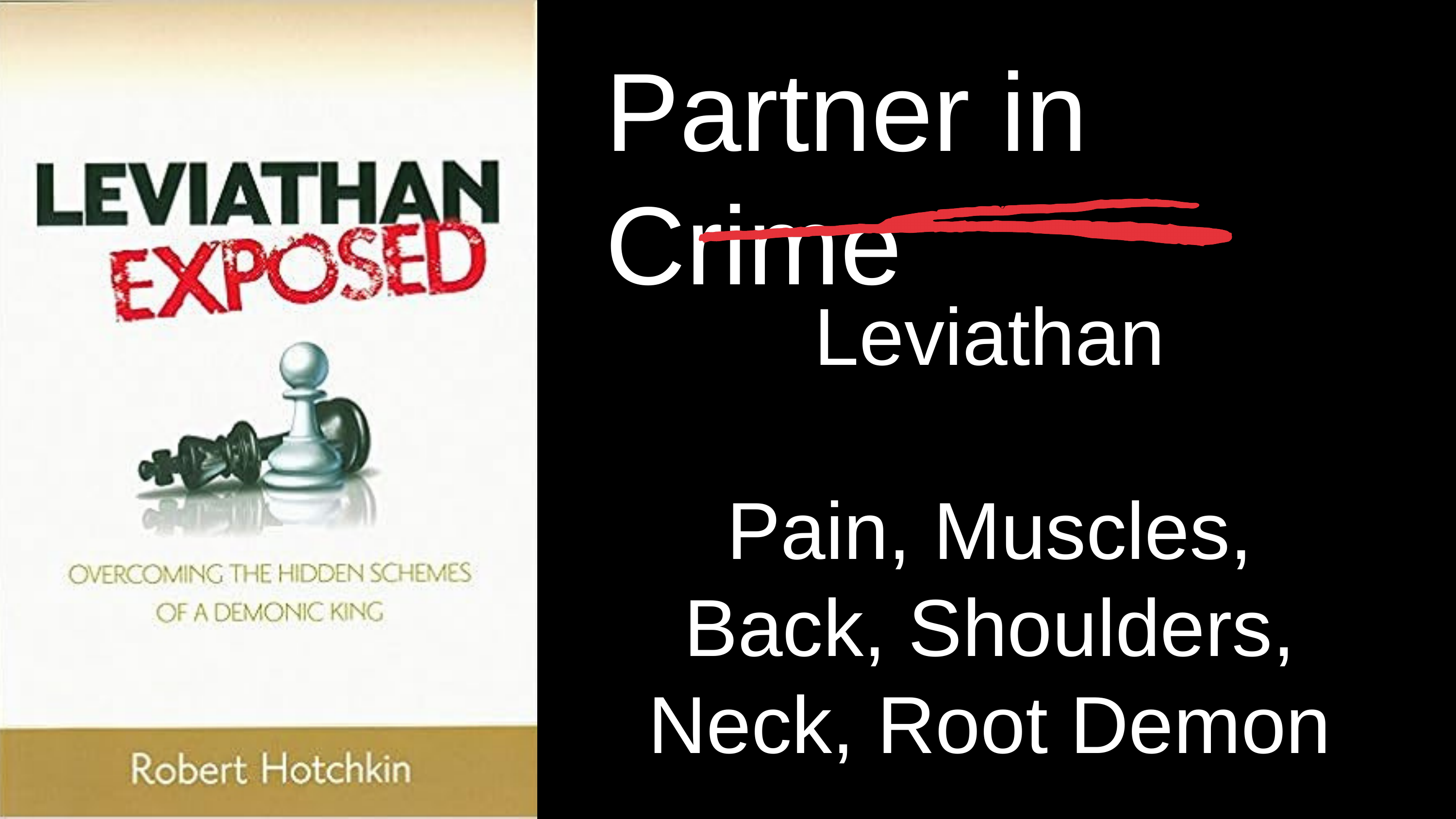

Partner in Crime

Leviathan

Pain, Muscles, Back, Shoulders, Neck, Root Demon